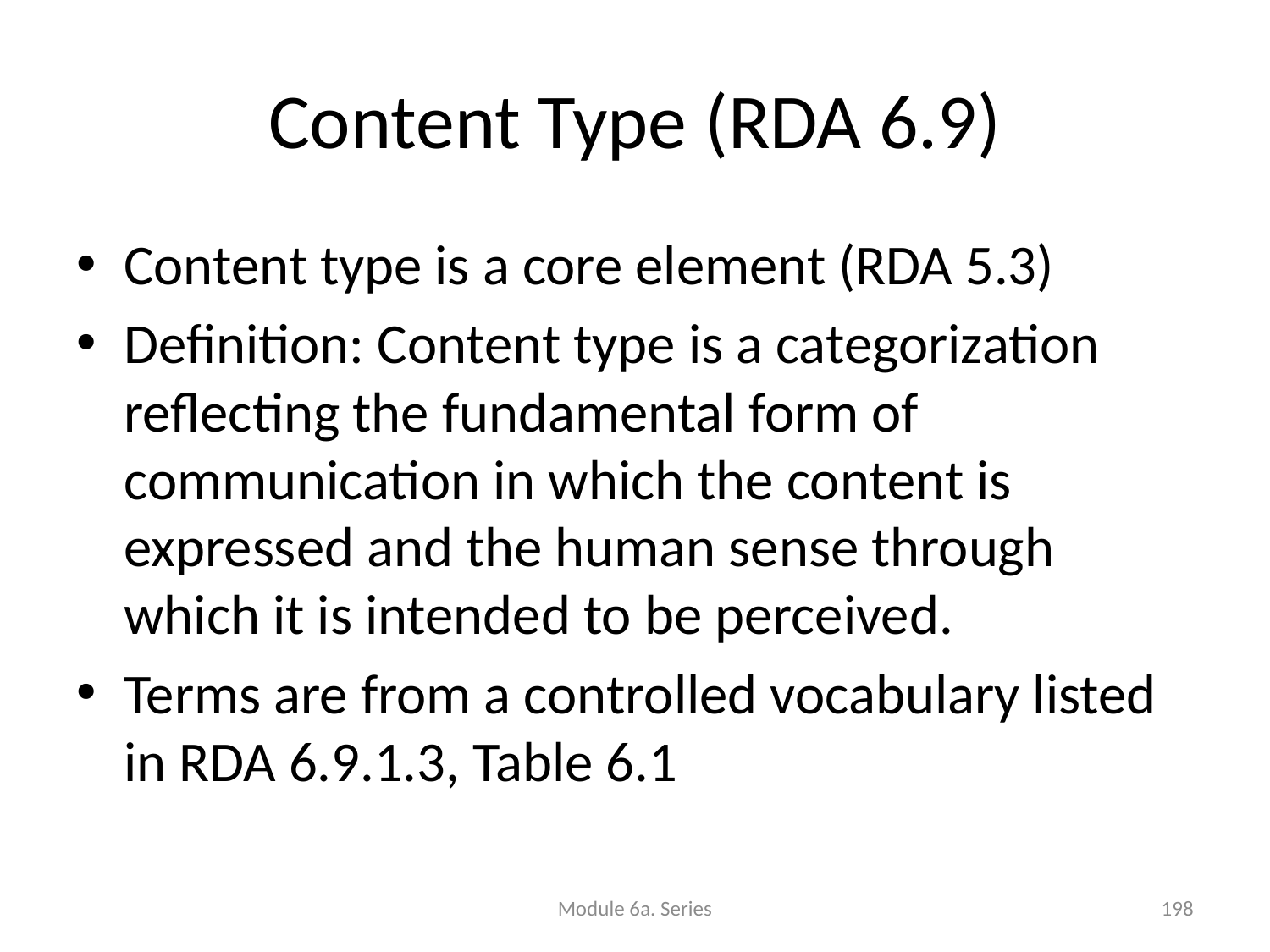

# Content Type (RDA 6.9)
Content type is a core element (RDA 5.3)
Definition: Content type is a categorization reflecting the fundamental form of communication in which the content is expressed and the human sense through which it is intended to be perceived.
Terms are from a controlled vocabulary listed in RDA 6.9.1.3, Table 6.1
Module 6a. Series
198